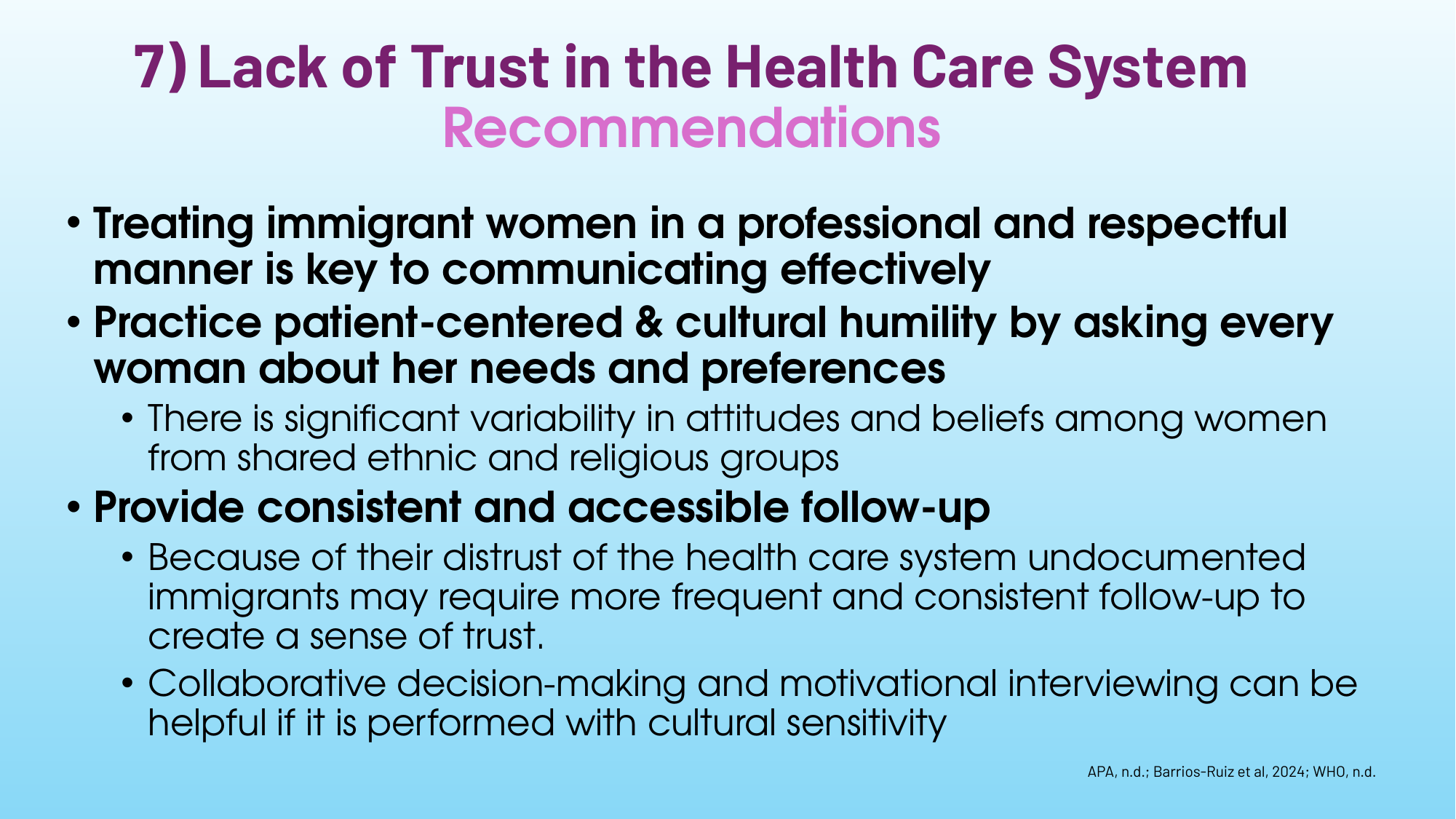

# 7) Lack of Trust in the Health Care System Recommendations
Treating immigrant women in a professional and respectful manner is key to communicating effectively
Practice patient-centered & cultural humility by asking every woman about her needs and preferences
There is significant variability in attitudes and beliefs among women from shared ethnic and religious groups
Provide consistent and accessible follow-up
Because of their distrust of the health care system undocumented immigrants may require more frequent and consistent follow-up to create a sense of trust.
Collaborative decision-making and motivational interviewing can be helpful if it is performed with cultural sensitivity

APA, n.d.; Barrios-Ruiz et al, 2024; WHO, n.d.